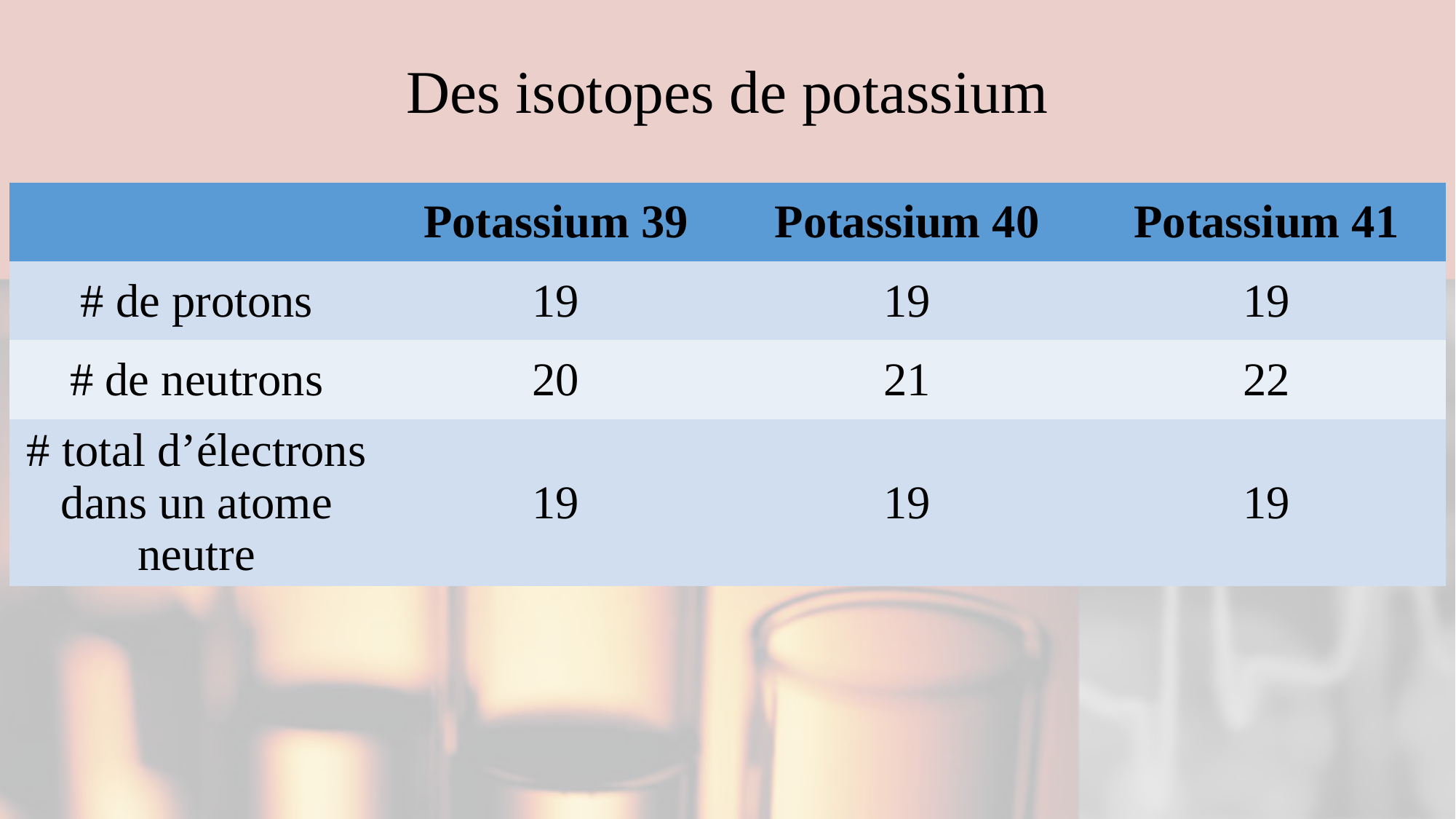

# Des isotopes de potassium
|  | Potassium 39 | Potassium 40 | Potassium 41 |
| --- | --- | --- | --- |
| # de protons | 19 | 19 | 19 |
| # de neutrons | 20 | 21 | 22 |
| # total d’électrons dans un atome neutre | 19 | 19 | 19 |